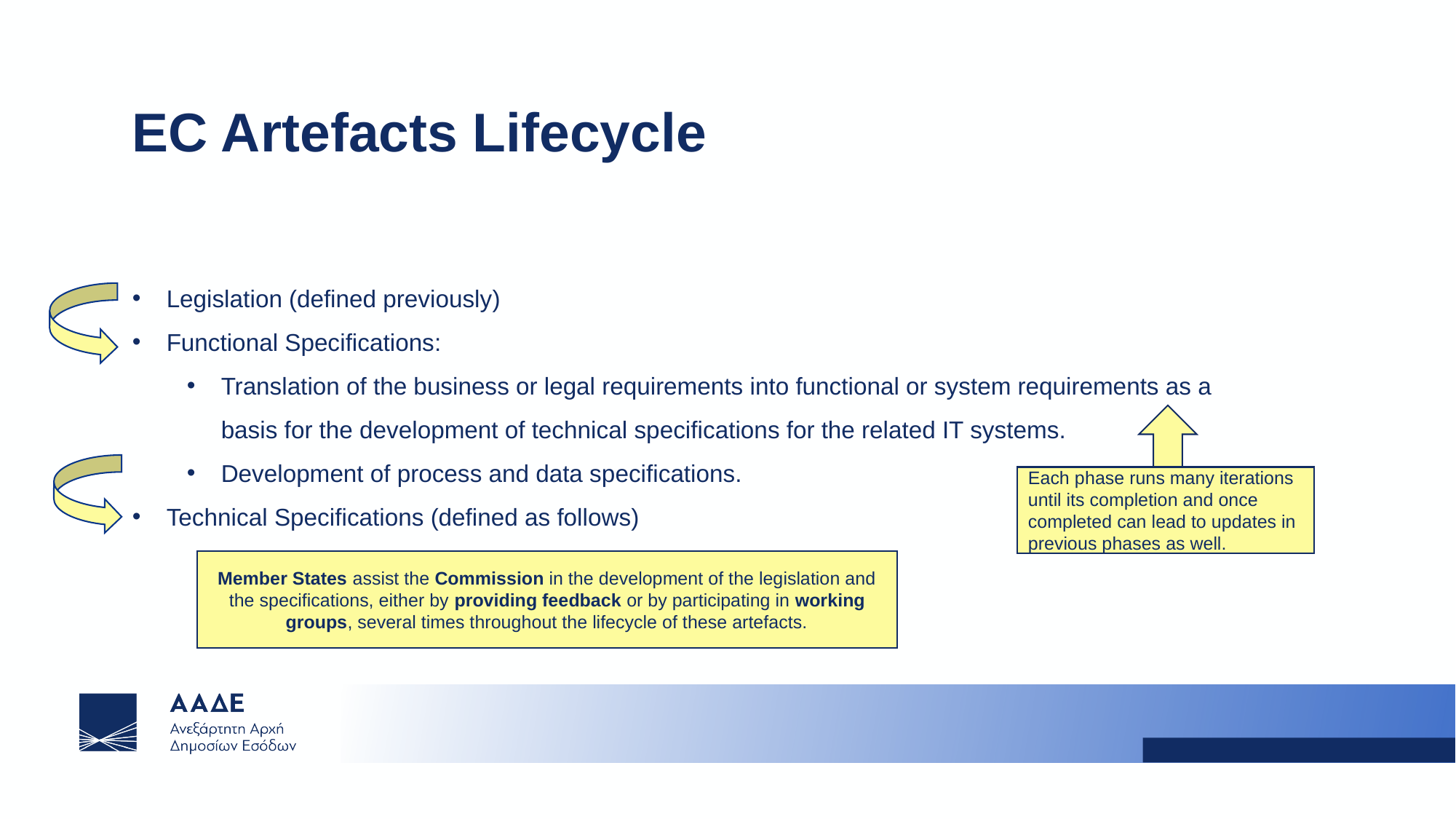

EC Artefacts Lifecycle
Legislation (defined previously)
Functional Specifications:
Translation of the business or legal requirements into functional or system requirements as a basis for the development of technical specifications for the related IT systems.
Development of process and data specifications.
Technical Specifications (defined as follows)

Each phase runs many iterations until its completion and once completed can lead to updates in previous phases as well.
Member States assist the Commission in the development of the legislation and the specifications, either by providing feedback or by participating in working groups, several times throughout the lifecycle of these artefacts.